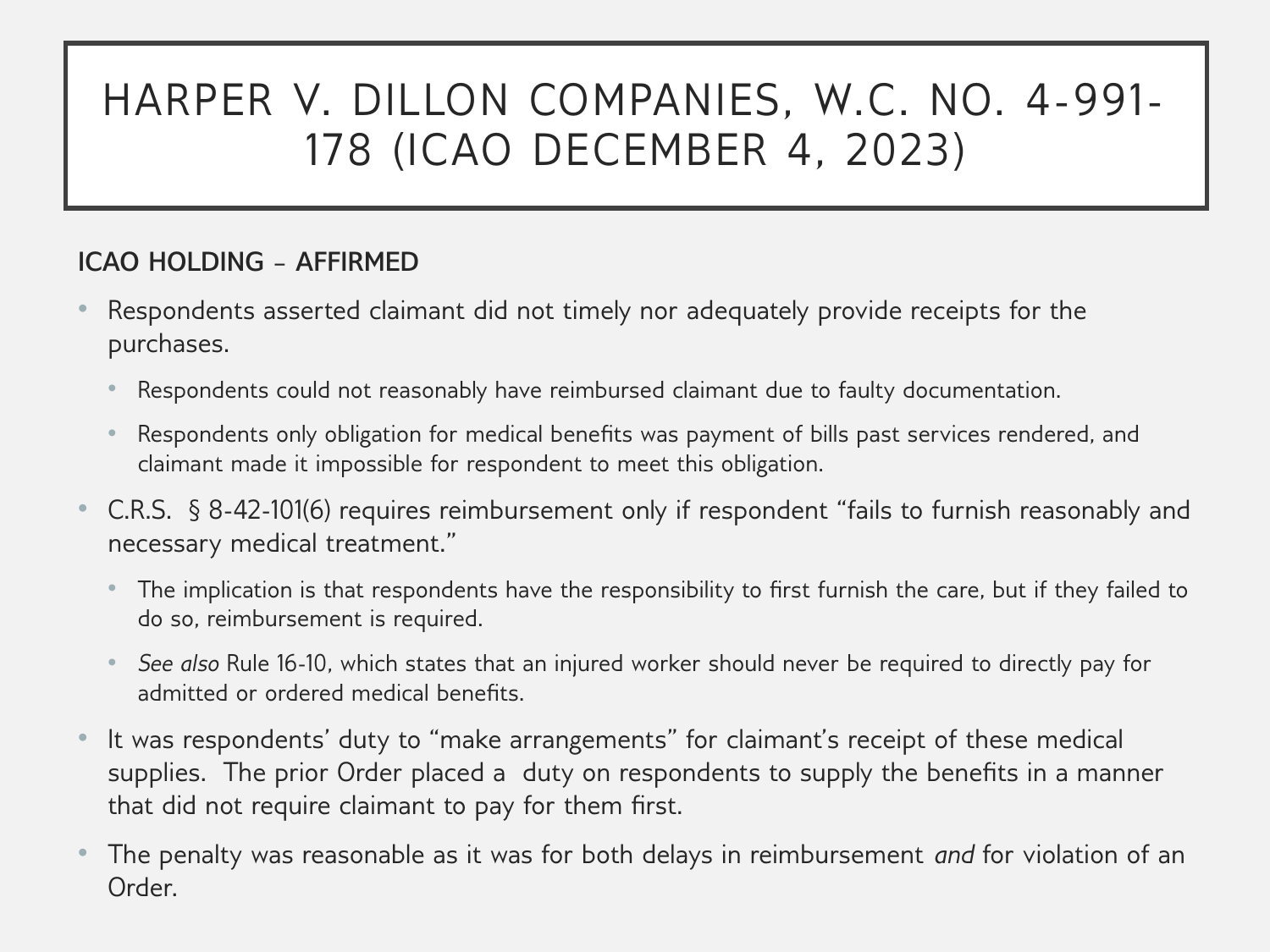

# Harper v. Dillon Companies, W.C. No. 4-991-178 (ICAO December 4, 2023)
ICAO HOLDING – AFFIRMED
Respondents asserted claimant did not timely nor adequately provide receipts for the purchases.
Respondents could not reasonably have reimbursed claimant due to faulty documentation.
Respondents only obligation for medical benefits was payment of bills past services rendered, and claimant made it impossible for respondent to meet this obligation.
C.R.S.  § 8-42-101(6) requires reimbursement only if respondent “fails to furnish reasonably and necessary medical treatment.”
The implication is that respondents have the responsibility to first furnish the care, but if they failed to do so, reimbursement is required.
See also Rule 16-10, which states that an injured worker should never be required to directly pay for admitted or ordered medical benefits.
It was respondents’ duty to “make arrangements” for claimant’s receipt of these medical supplies.  The prior Order placed a  duty on respondents to supply the benefits in a manner that did not require claimant to pay for them first.
The penalty was reasonable as it was for both delays in reimbursement and for violation of an Order.